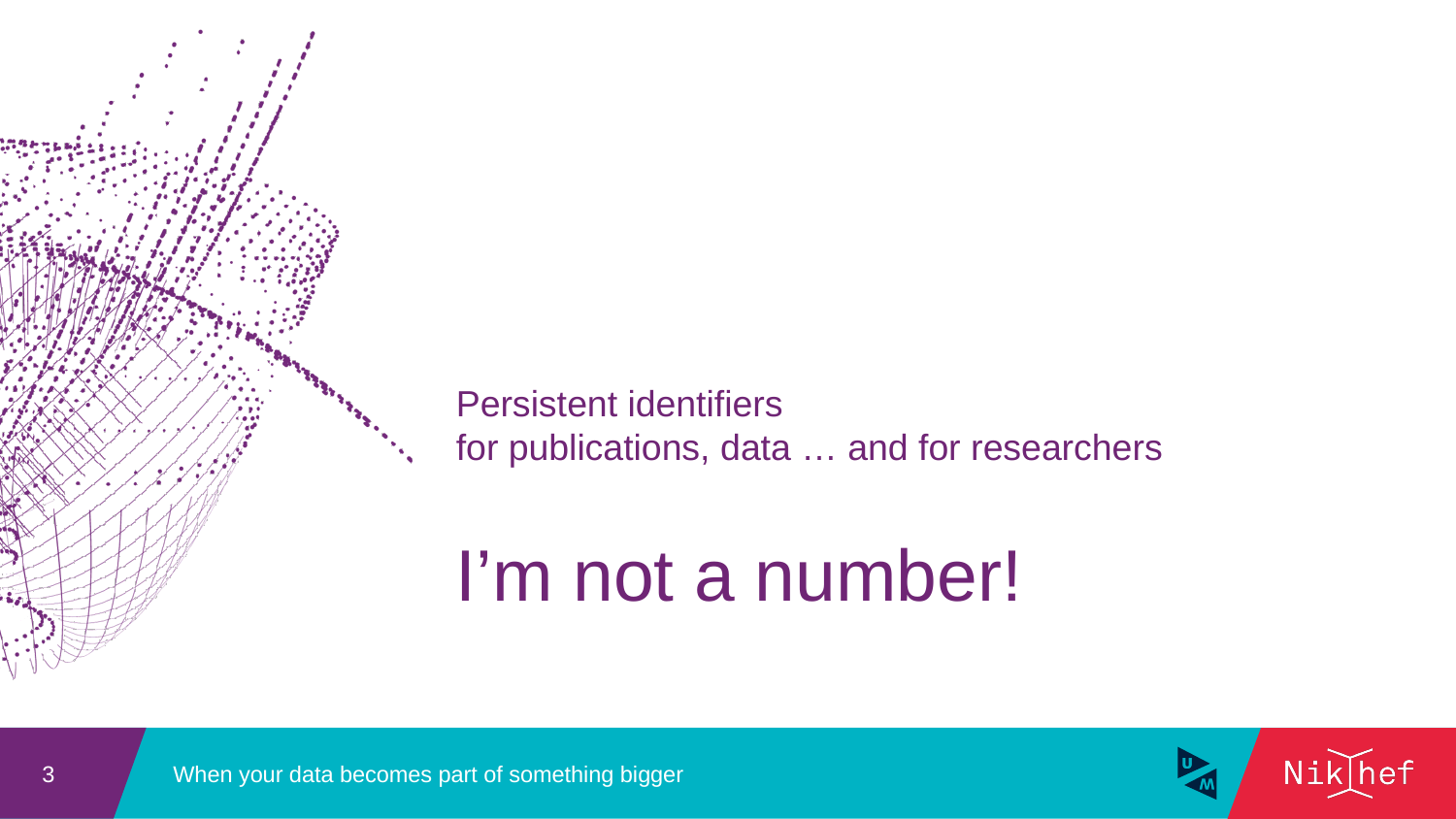

Persistent identifiers
for publications, data … and for researchers
# I’m not a number!
When your data becomes part of something bigger
3